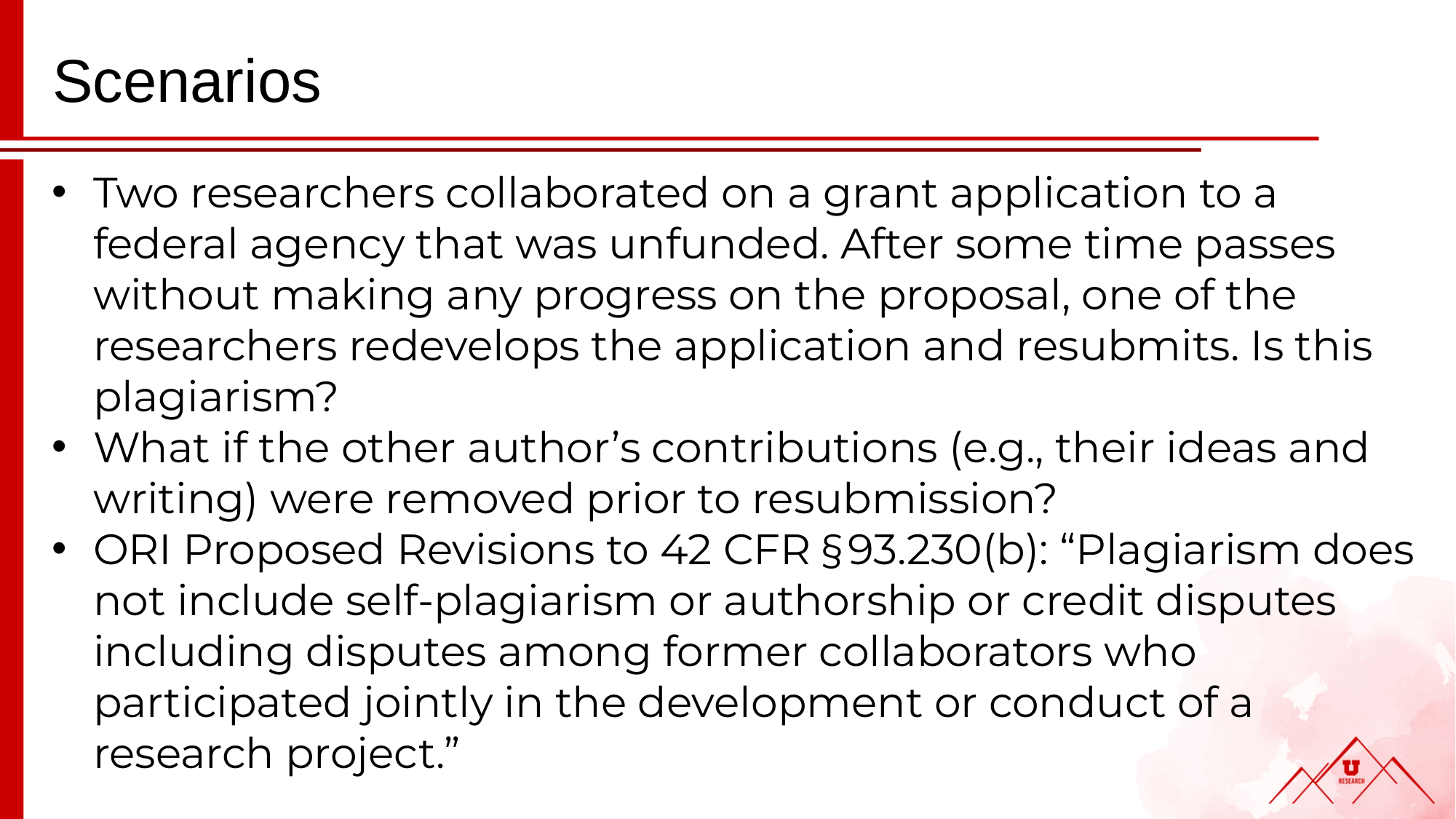

# Scenarios
Two researchers collaborated on a grant application to a federal agency that was unfunded. After some time passes without making any progress on the proposal, one of the researchers redevelops the application and resubmits. Is this plagiarism?
What if the other author’s contributions (e.g., their ideas and writing) were removed prior to resubmission?
ORI Proposed Revisions to 42 CFR § 93.230(b): “Plagiarism does not include self-plagiarism or authorship or credit disputes including disputes among former collaborators who participated jointly in the development or conduct of a research project.”